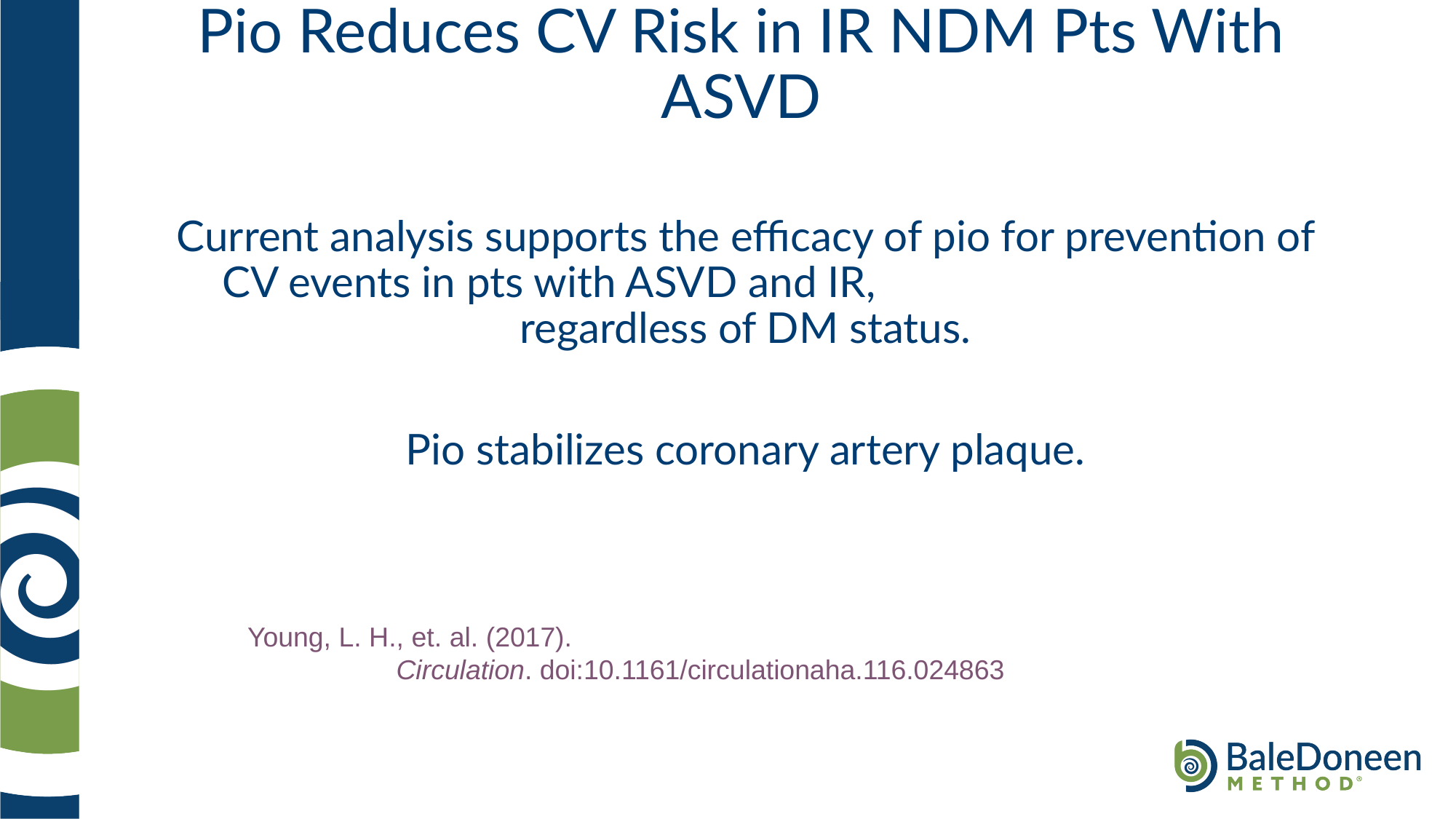

# Pio Reduces CV Risk in IR NDM Pts With ASVD
Current analysis supports the efficacy of pio for prevention of CV events in pts with ASVD and IR,                                     regardless of DM status.

Pio stabilizes coronary artery plaque.
Young, L. H., et. al. (2017).                                                                             Circulation. doi:10.1161/circulationaha.116.024863